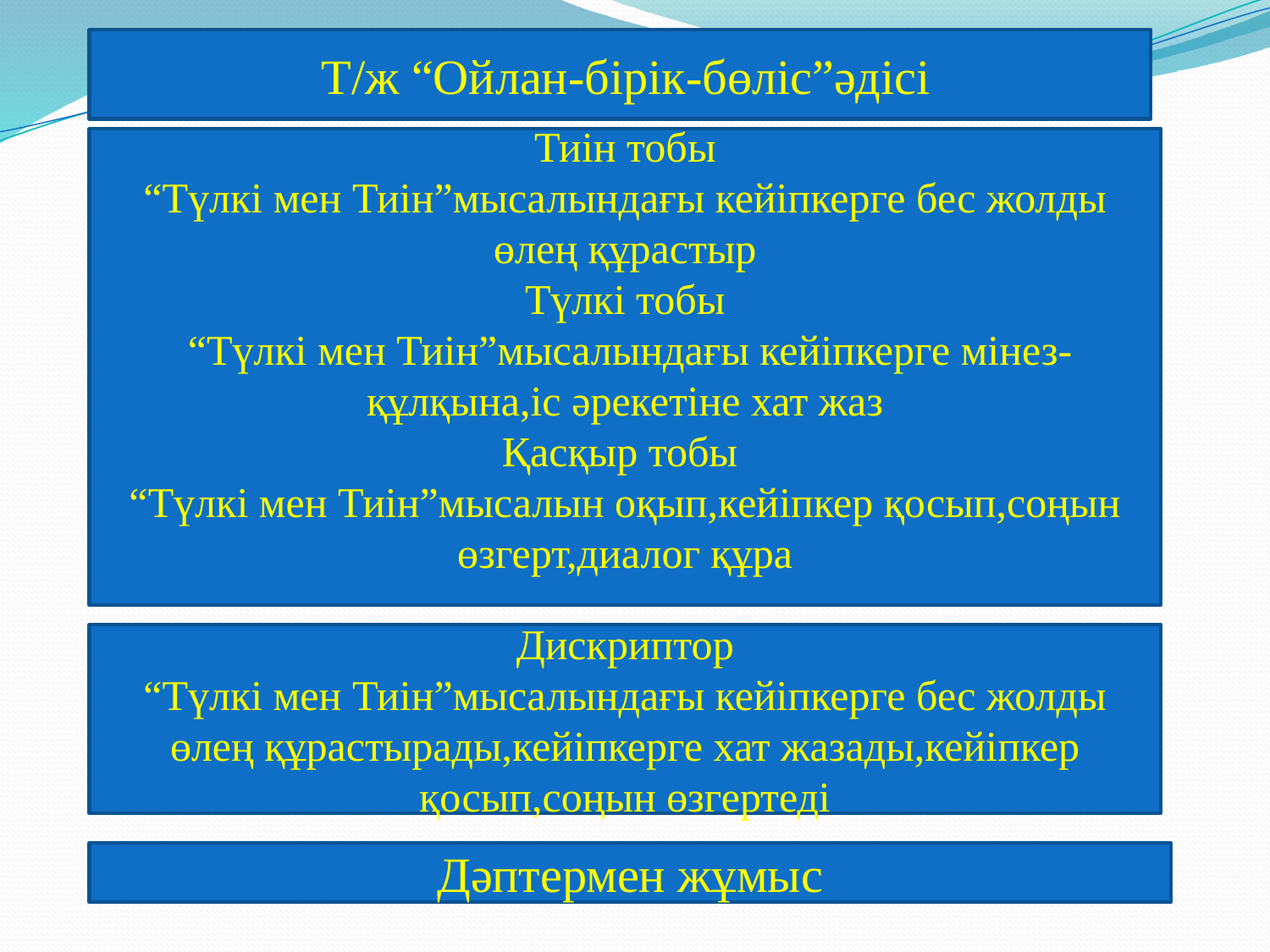

Т/ж “Ойлан-бірік-бөліс”әдісі
Тиін тобы
“Түлкі мен Тиін”мысалындағы кейіпкерге бес жолды өлең құрастыр
Түлкі тобы
 “Түлкі мен Тиін”мысалындағы кейіпкерге мінез-құлқына,іс әрекетіне хат жаз
Қасқыр тобы
“Түлкі мен Тиін”мысалын оқып,кейіпкер қосып,соңын өзгерт,диалог құра

Дискриптор
“Түлкі мен Тиін”мысалындағы кейіпкерге бес жолды өлең құрастырады,кейіпкерге хат жазады,кейіпкер қосып,соңын өзгертеді
Дәптермен жұмыс